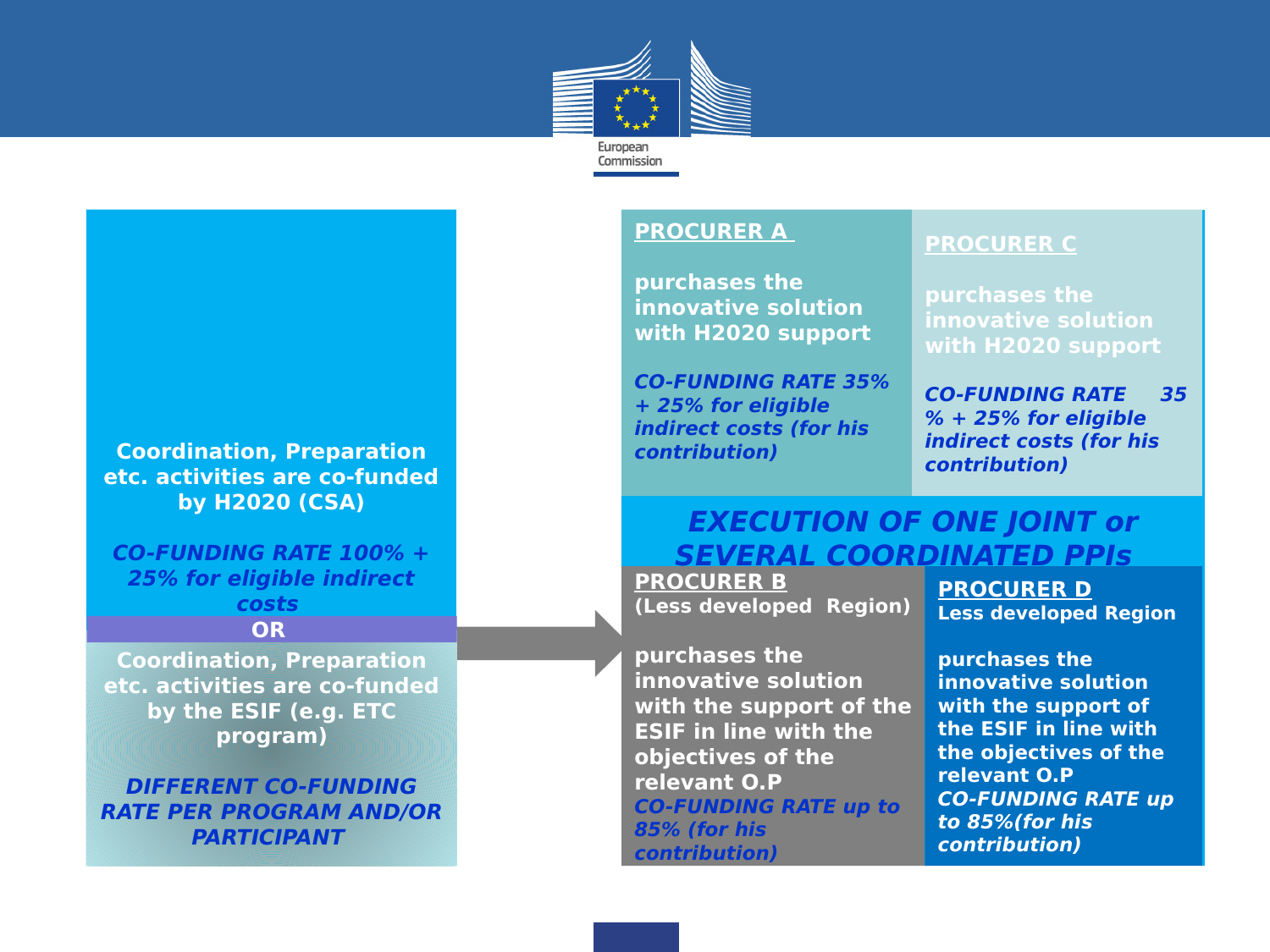

Coordination, Preparation etc. activities are co-funded by H2020 (CSA)

CO-FUNDING RATE 100% + 25% for eligible indirect costs

EXECUTION OF ONE JOINT or SEVERAL COORDINATED PPIs
PROCURER A

purchases the innovative solution with H2020 support

CO-FUNDING RATE 35% + 25% for eligible indirect costs (for his contribution)

PROCURER C

purchases the innovative solution with H2020 support

CO-FUNDING RATE     35 % + 25% for eligible indirect costs (for his contribution)

PROCURER B
(Less developed  Region)

purchases the innovative solution with the support of the ESIF in line with the objectives of the relevant O.P
CO-FUNDING RATE up to 85% (for his contribution)

PROCURER D
Less developed Region

purchases the innovative solution with the support of the ESIF in line with the objectives of the relevant O.P
CO-FUNDING RATE up to 85%(for his contribution)

OR

Coordination, Preparation etc. activities are co-funded by the ESIF (e.g. ETC program)

DIFFERENT CO-FUNDING RATE PER PROGRAM AND/OR PARTICIPANT